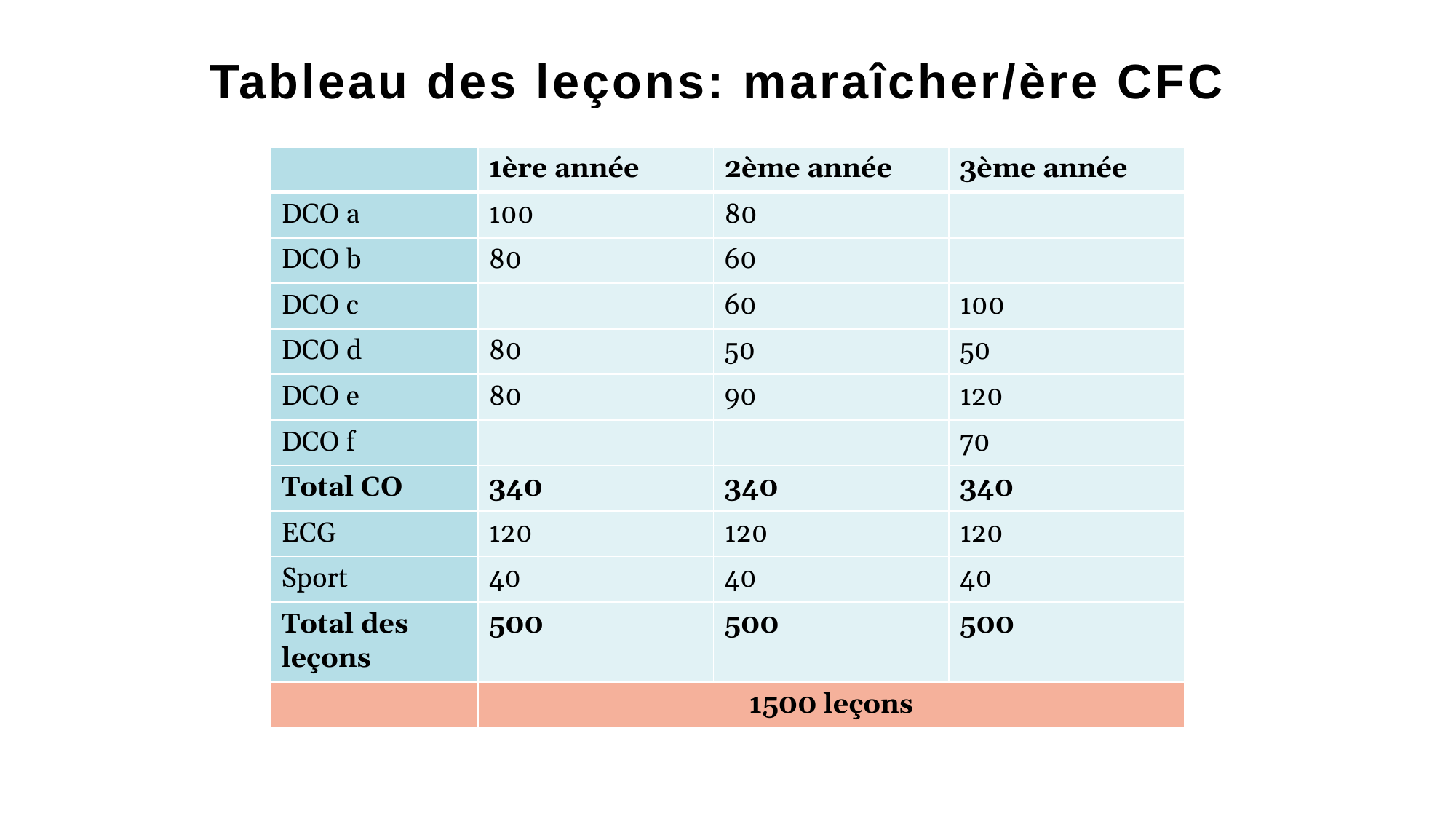

# Tableau des leçons: maraîcher/ère CFC
|  | 1ère année | 2ème année | 3ème année |
| --- | --- | --- | --- |
| DCO a | 100 | 80 |  |
| DCO b | 80 | 60 |  |
| DCO c |  | 60 | 100 |
| DCO d | 80 | 50 | 50 |
| DCO e | 80 | 90 | 120 |
| DCO f |  |  | 70 |
| Total CO | 340 | 340 | 340 |
| ECG | 120 | 120 | 120 |
| Sport | 40 | 40 | 40 |
| Total des leçons | 500 | 500 | 500 |
|  | 1500 leçons |  |  |